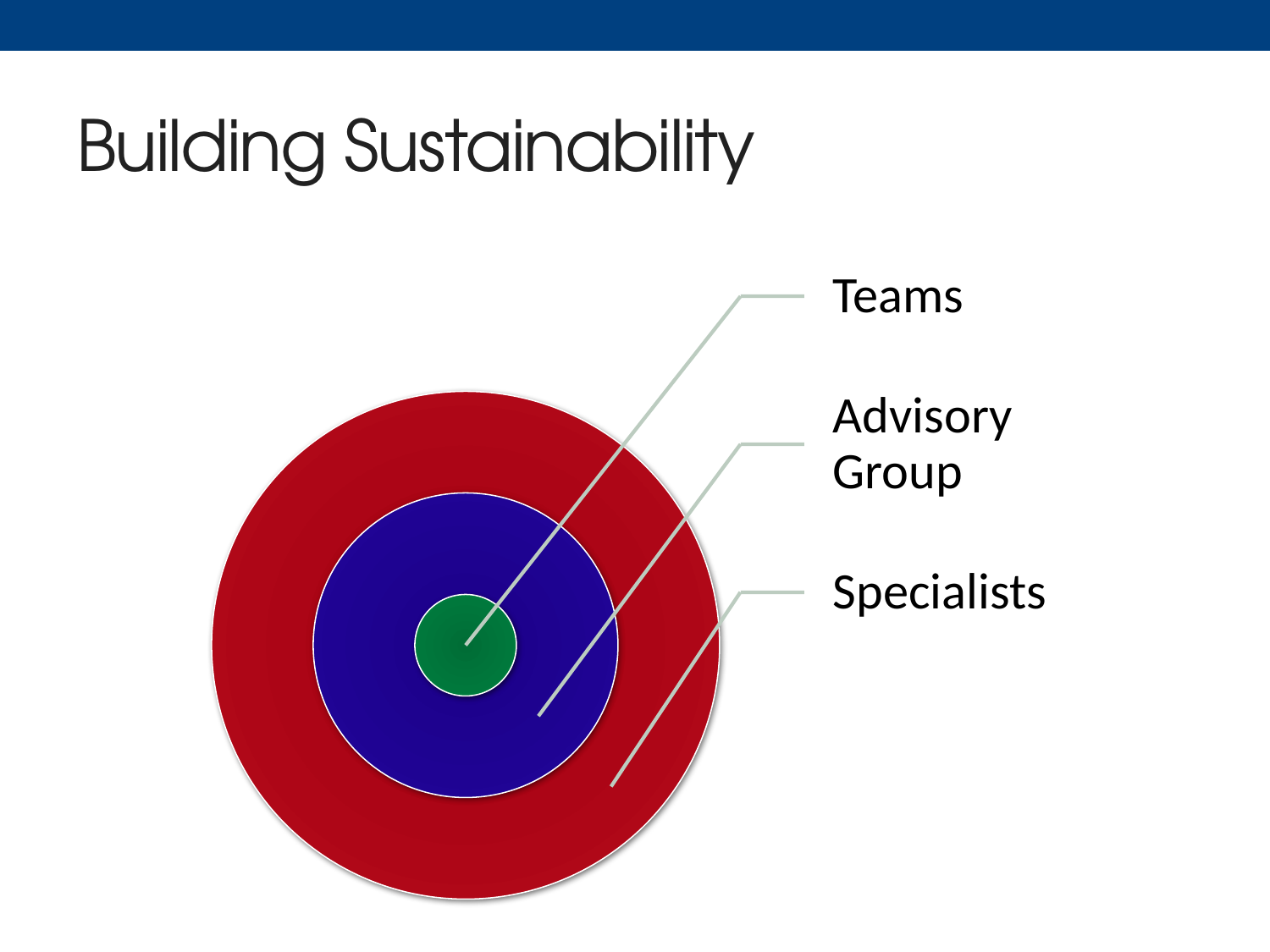

# Building Sustainability
Teams
Advisory Group
Specialists